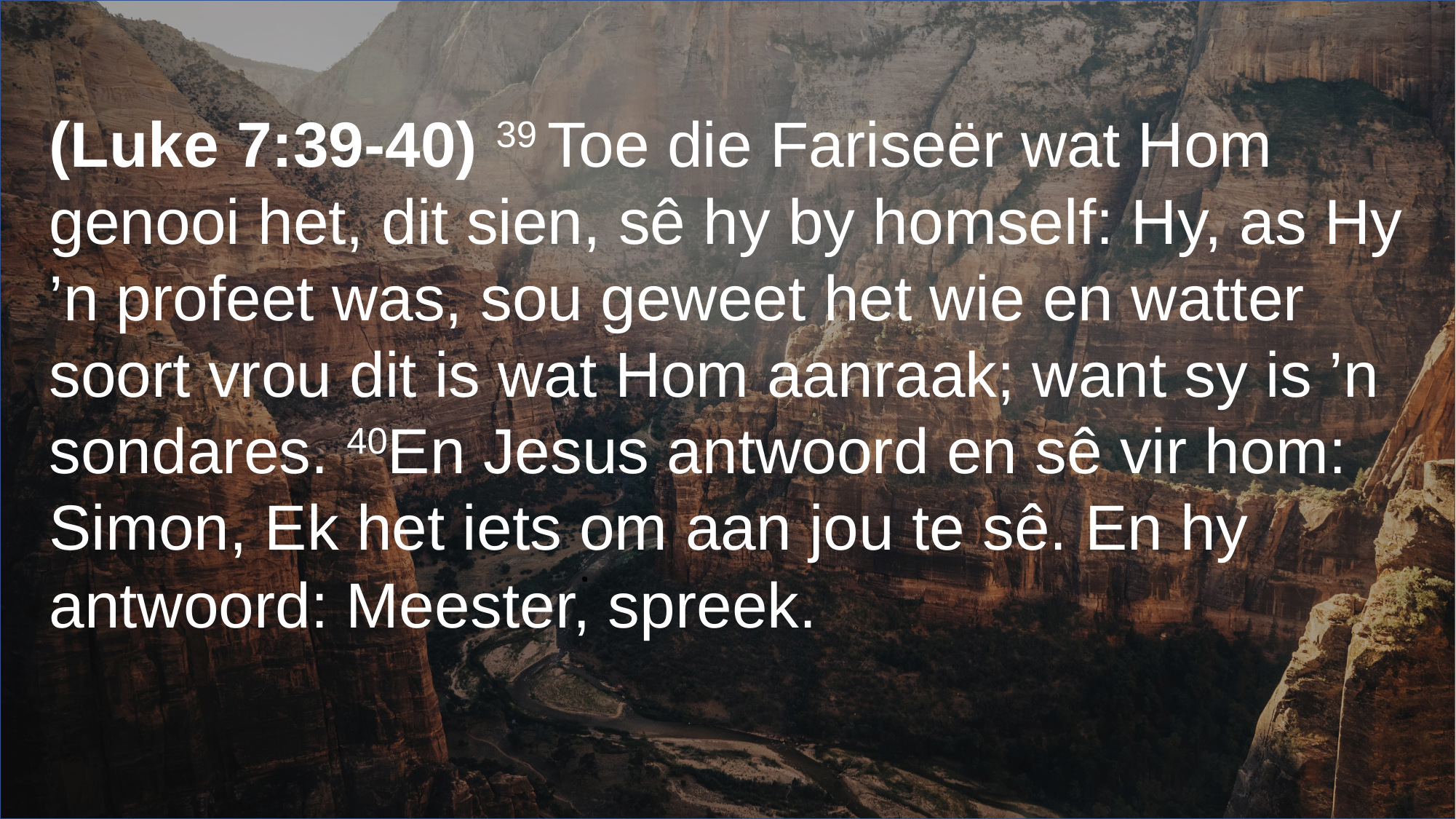

(Luke 7:39-40) 39 Toe die Fariseër wat Hom genooi het, dit sien, sê hy by homself: Hy, as Hy ’n profeet was, sou geweet het wie en watter soort vrou dit is wat Hom aanraak; want sy is ’n sondares. 40En Jesus antwoord en sê vir hom: Simon, Ek het iets om aan jou te sê. En hy antwoord: Meester, spreek.